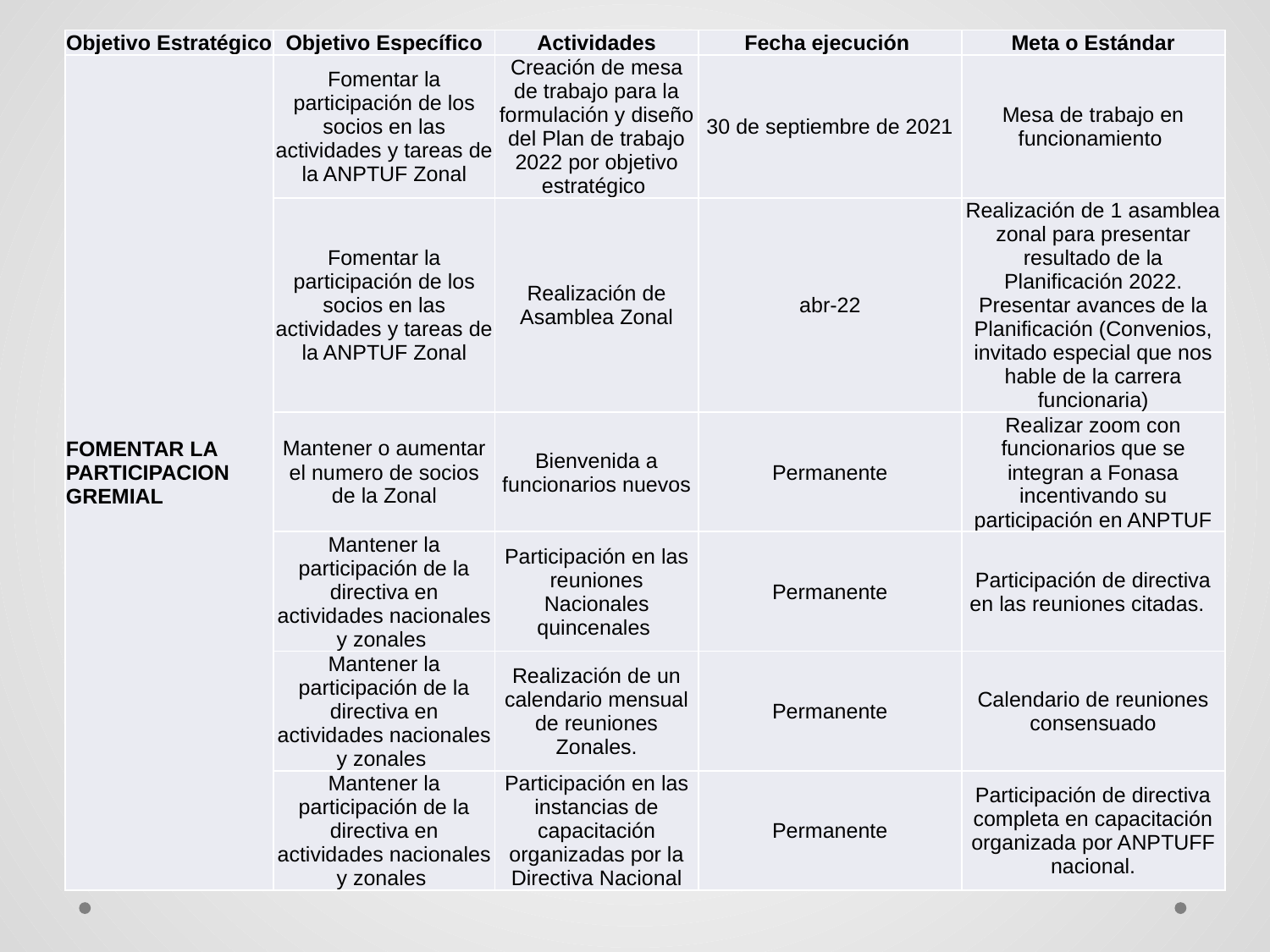

| Objetivo Estratégico | Objetivo Específico | Actividades | Fecha ejecución | Meta o Estándar |
| --- | --- | --- | --- | --- |
| FOMENTAR LA PARTICIPACION GREMIAL | Fomentar la participación de los socios en las actividades y tareas de la ANPTUF Zonal | Creación de mesa de trabajo para la formulación y diseño del Plan de trabajo 2022 por objetivo estratégico | 30 de septiembre de 2021 | Mesa de trabajo en funcionamiento |
|  | Fomentar la participación de los socios en las actividades y tareas de la ANPTUF Zonal | Realización de Asamblea Zonal | abr-22 | Realización de 1 asamblea zonal para presentar resultado de la Planificación 2022. Presentar avances de la Planificación (Convenios, invitado especial que nos hable de la carrera funcionaria) |
|  | Mantener o aumentar el numero de socios de la Zonal | Bienvenida a funcionarios nuevos | Permanente | Realizar zoom con funcionarios que se integran a Fonasa incentivando su participación en ANPTUF |
|  | Mantener la participación de la directiva en actividades nacionales y zonales | Participación en las reuniones Nacionales quincenales | Permanente | Participación de directiva en las reuniones citadas. |
|  | Mantener la participación de la directiva en actividades nacionales y zonales | Realización de un calendario mensual de reuniones Zonales. | Permanente | Calendario de reuniones consensuado |
|  | Mantener la participación de la directiva en actividades nacionales y zonales | Participación en las instancias de capacitación organizadas por la Directiva Nacional | Permanente | Participación de directiva completa en capacitación organizada por ANPTUFF nacional. |